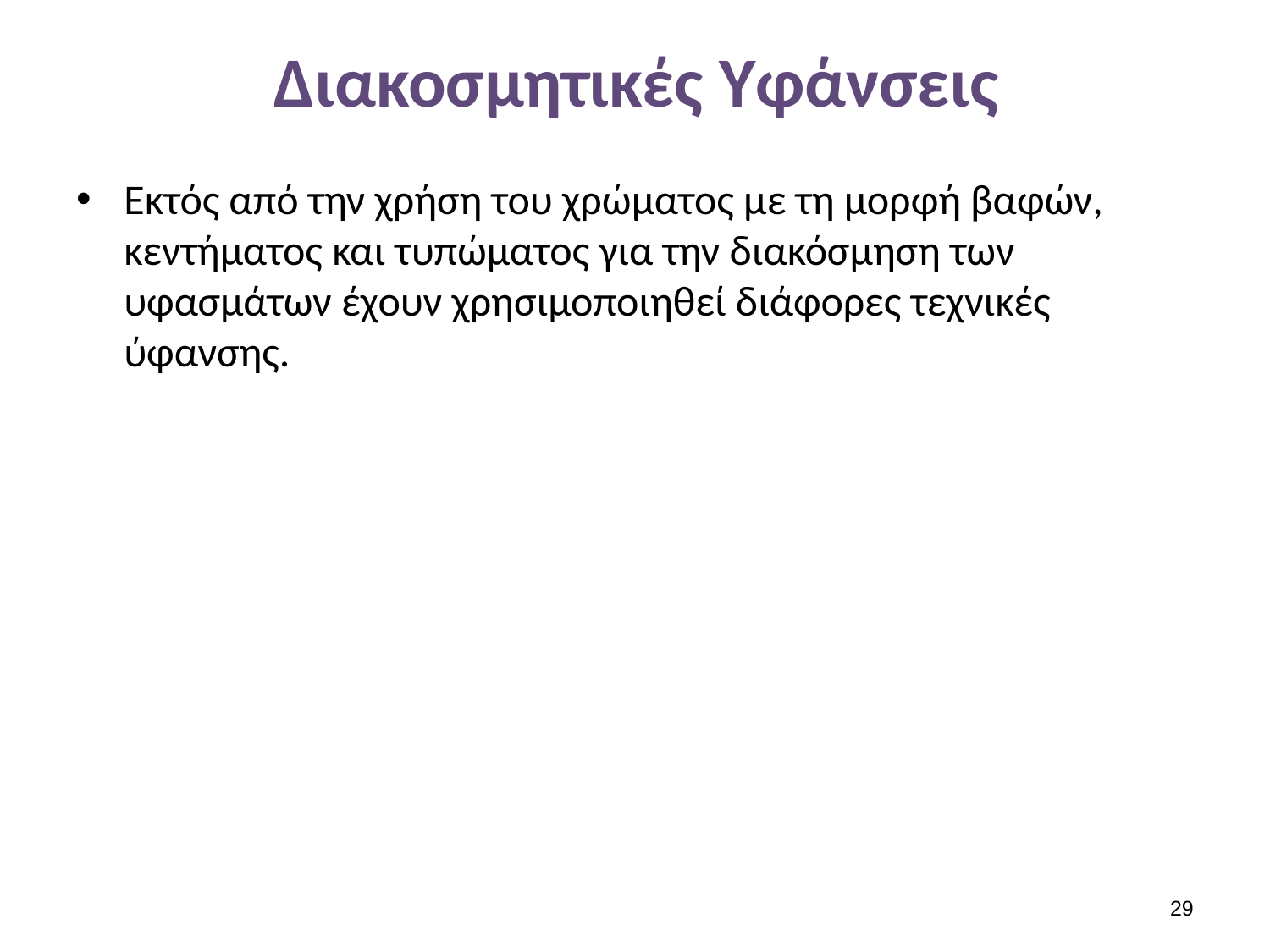

# Διακοσμητικές Υφάνσεις
Εκτός από την χρήση του χρώματος με τη μορφή βαφών, κεντήματος και τυπώματος για την διακόσμηση των υφασμάτων έχουν χρησιμοποιηθεί διάφορες τεχνικές ύφανσης.
29